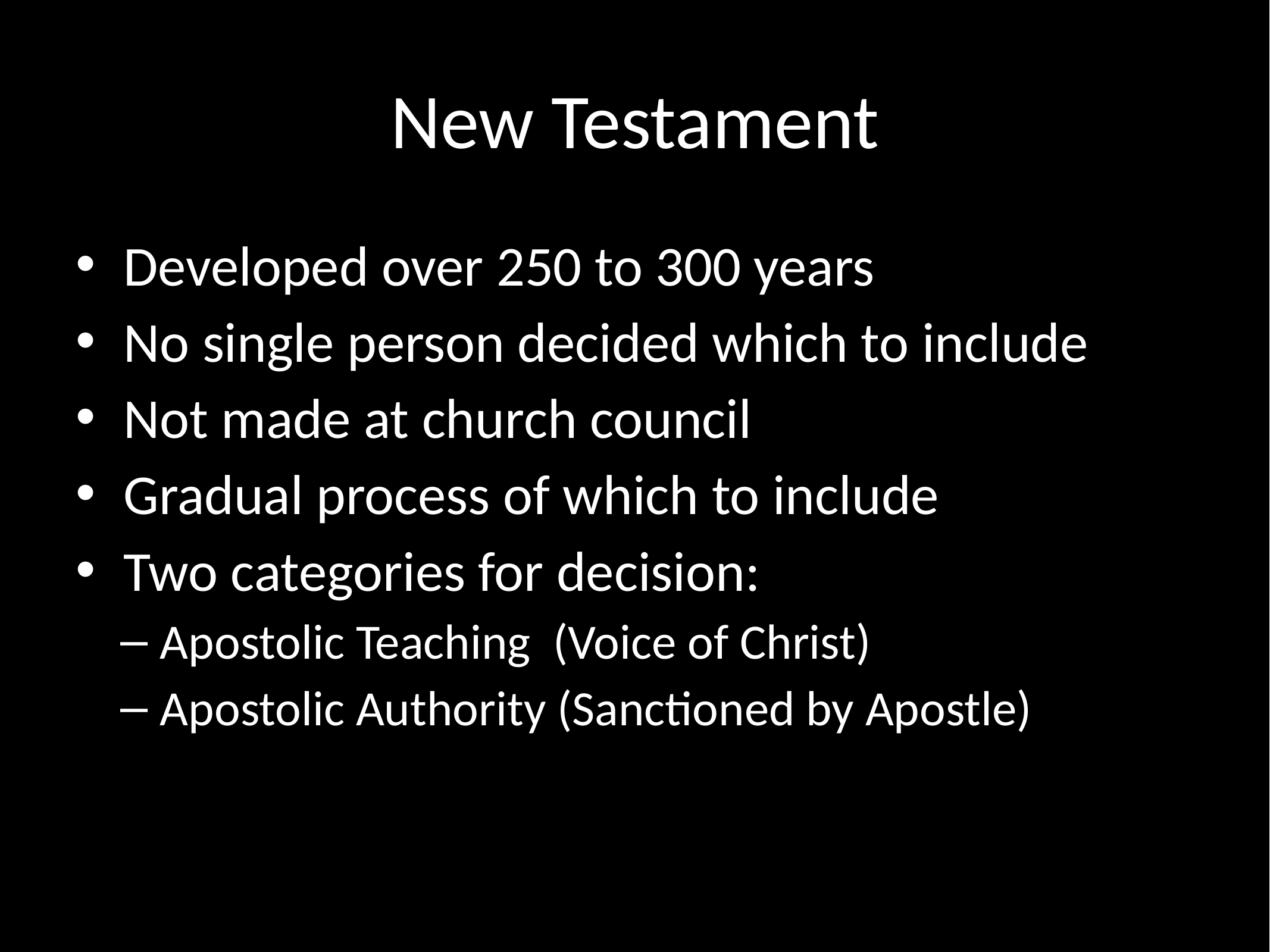

# New Testament
Developed over 250 to 300 years
No single person decided which to include
Not made at church council
Gradual process of which to include
Two categories for decision:
Apostolic Teaching  (Voice of Christ)
Apostolic Authority (Sanctioned by Apostle)